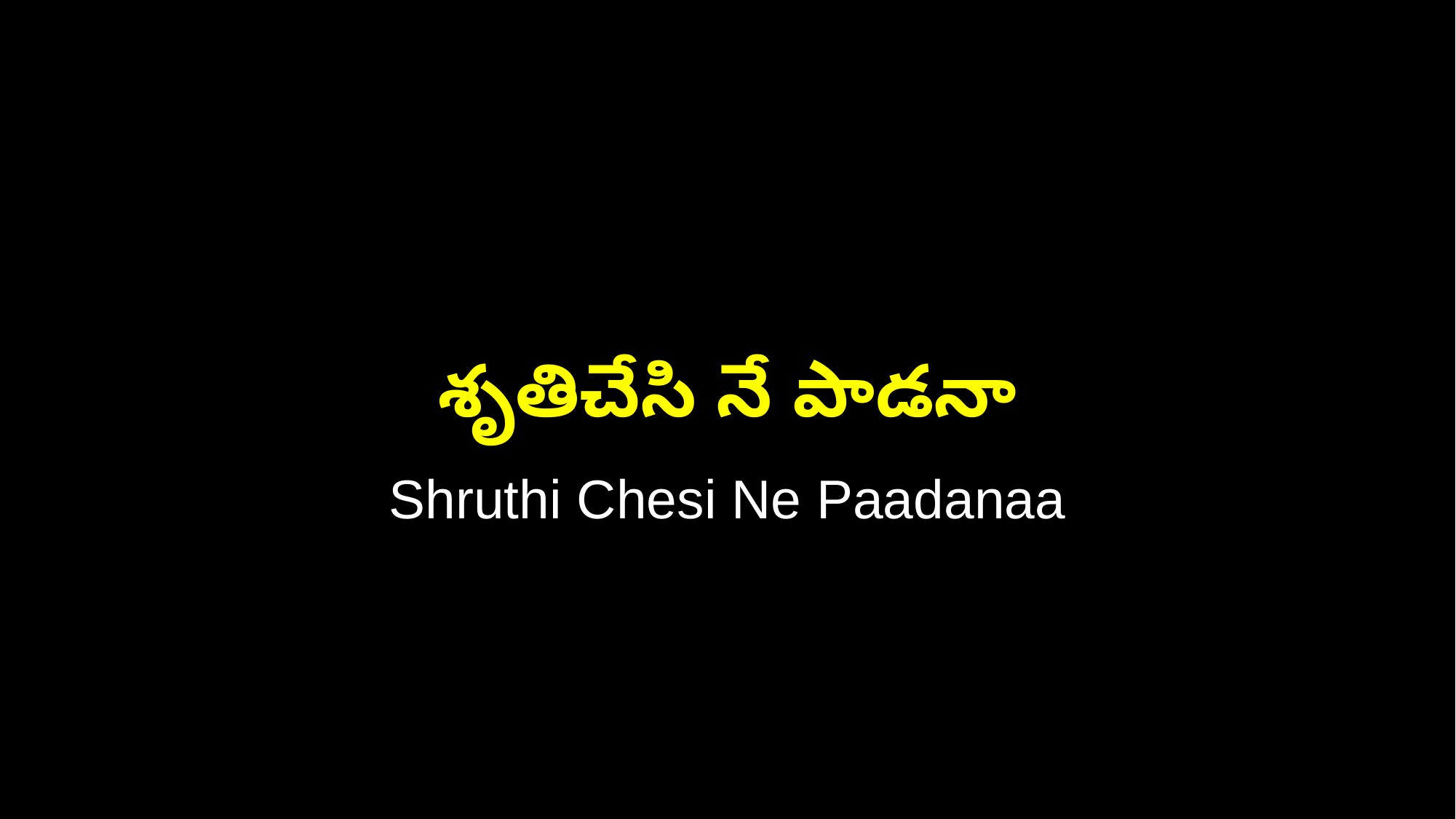

శృతిచేసి నే పాడనా
Shruthi Chesi Ne Paadanaa